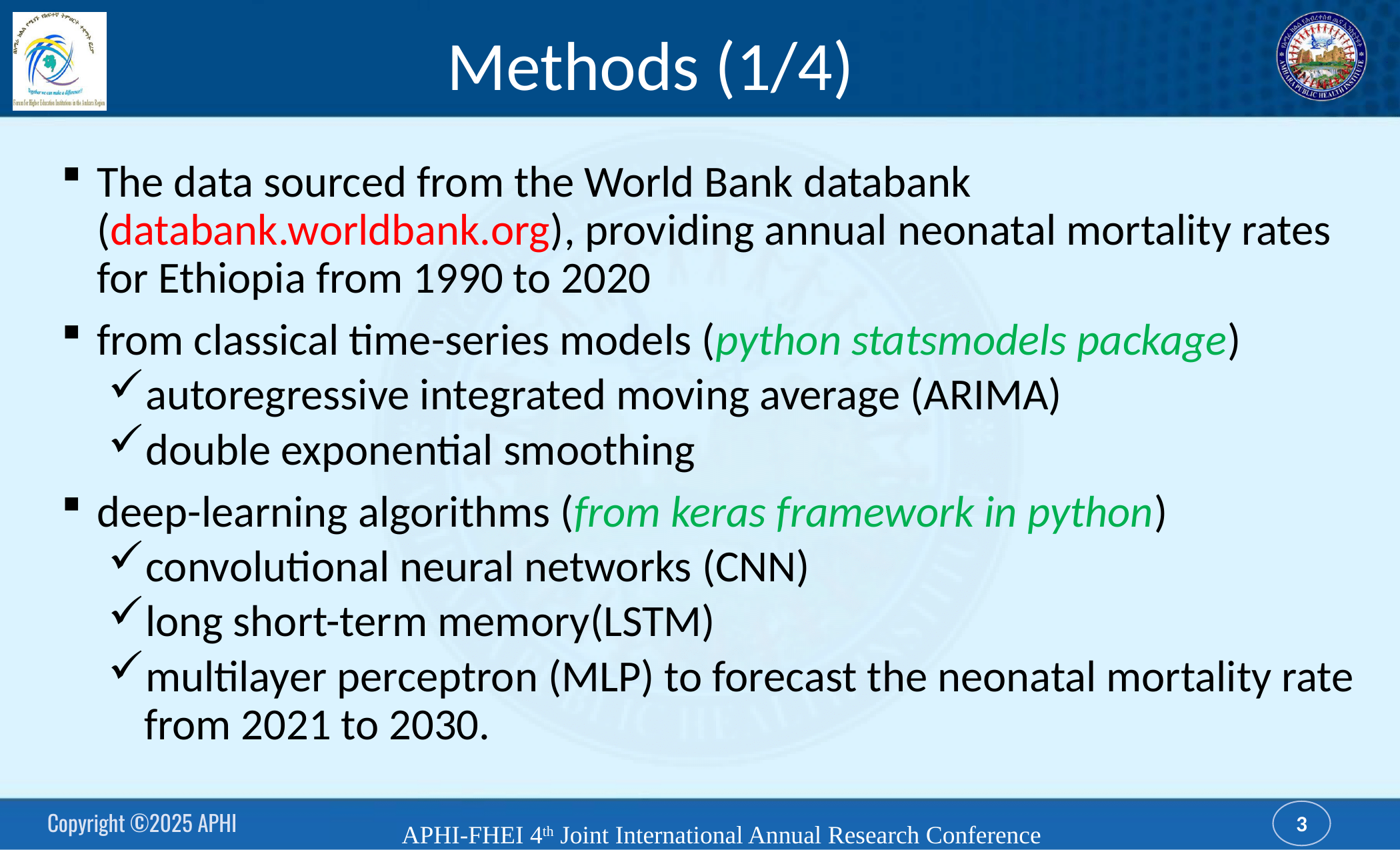

Methods (1/4)
The data sourced from the World Bank databank (databank.worldbank.org), providing annual neonatal mortality rates for Ethiopia from 1990 to 2020
from classical time-series models (python statsmodels package)
autoregressive integrated moving average (ARIMA)
double exponential smoothing
deep-learning algorithms (from keras framework in python)
convolutional neural networks (CNN)
long short-term memory(LSTM)
multilayer perceptron (MLP) to forecast the neonatal mortality rate from 2021 to 2030.
APHI-FHEI 4th Joint International Annual Research Conference